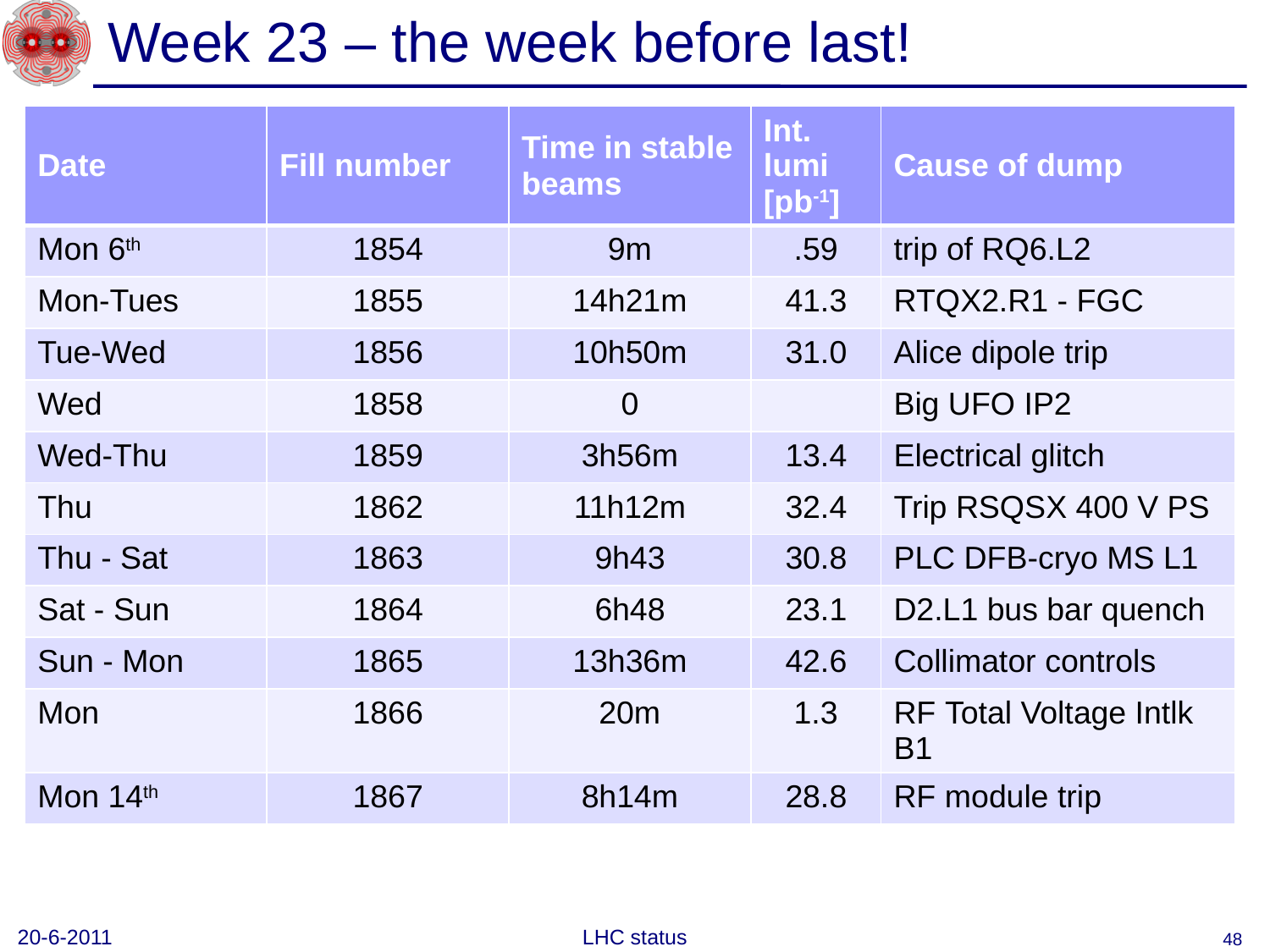

# Week 23 – the week before last!
| Date | Fill number | Time in stable beams | Int. lumi [pb-1] | Cause of dump |
| --- | --- | --- | --- | --- |
| Mon 6th | 1854 | 9m | .59 | trip of RQ6.L2 |
| Mon-Tues | 1855 | 14h21m | 41.3 | RTQX2.R1 - FGC |
| Tue-Wed | 1856 | 10h50m | 31.0 | Alice dipole trip |
| Wed | 1858 | 0 |  | Big UFO IP2 |
| Wed-Thu | 1859 | 3h56m | 13.4 | Electrical glitch |
| Thu | 1862 | 11h12m | 32.4 | Trip RSQSX 400 V PS |
| Thu - Sat | 1863 | 9h43 | 30.8 | PLC DFB-cryo MS L1 |
| Sat - Sun | 1864 | 6h48 | 23.1 | D2.L1 bus bar quench |
| Sun - Mon | 1865 | 13h36m | 42.6 | Collimator controls |
| Mon | 1866 | 20m | 1.3 | RF Total Voltage Intlk B1 |
| Mon 14th | 1867 | 8h14m | 28.8 | RF module trip |
20-6-2011
LHC status
48